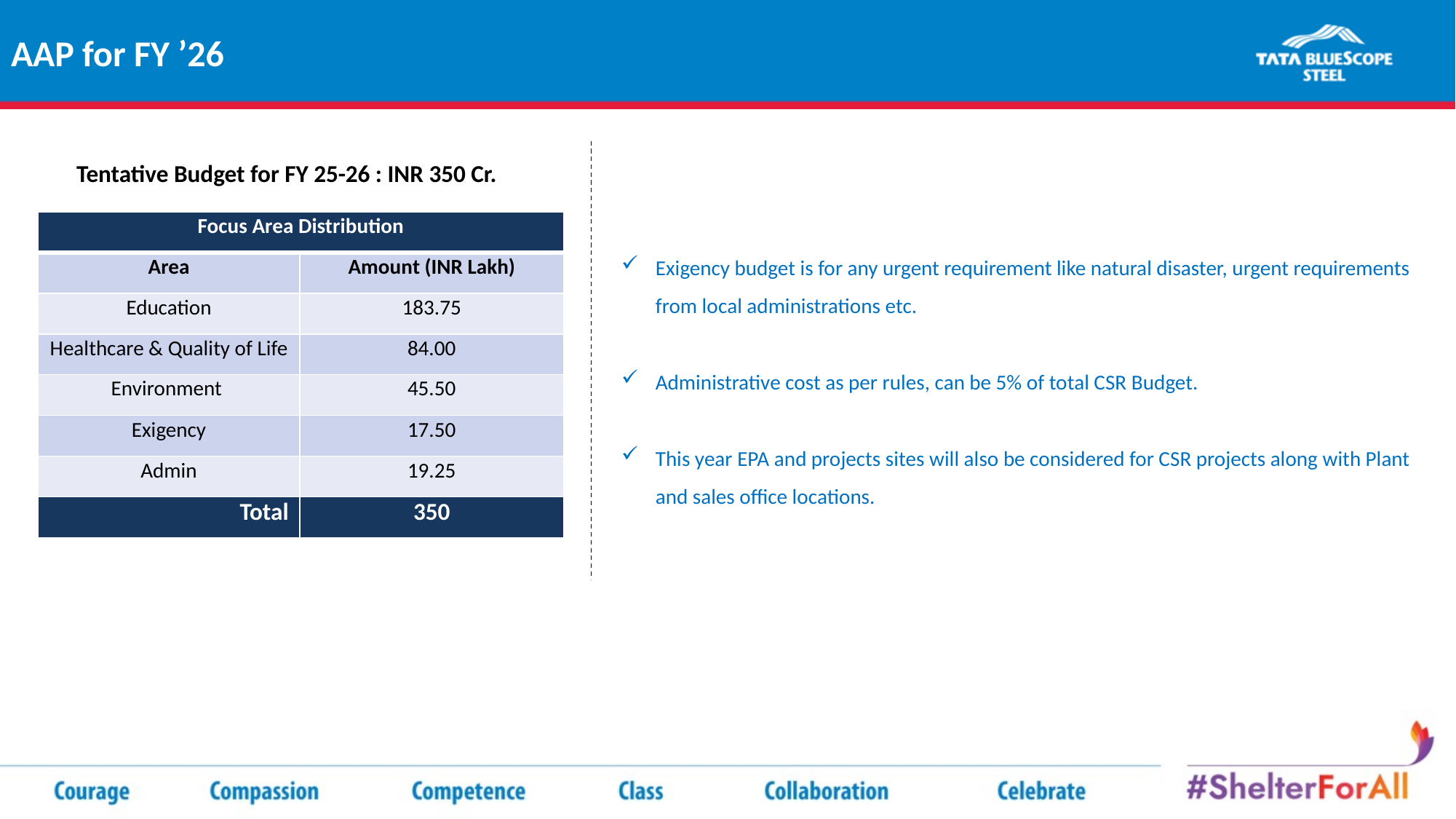

# AAP for FY ’26
Tentative Budget for FY 25-26 : INR 350 Cr.
| Focus Area Distribution |  |
| --- | --- |
| Area | Amount (INR Lakh) |
| Education | 183.75 |
| Healthcare & Quality of Life | 84.00 |
| Environment | 45.50 |
| Exigency | 17.50 |
| Admin | 19.25 |
| Total | 350 |
Exigency budget is for any urgent requirement like natural disaster, urgent requirements from local administrations etc.

Administrative cost as per rules, can be 5% of total CSR Budget.

This year EPA and projects sites will also be considered for CSR projects along with Plant and sales office locations.